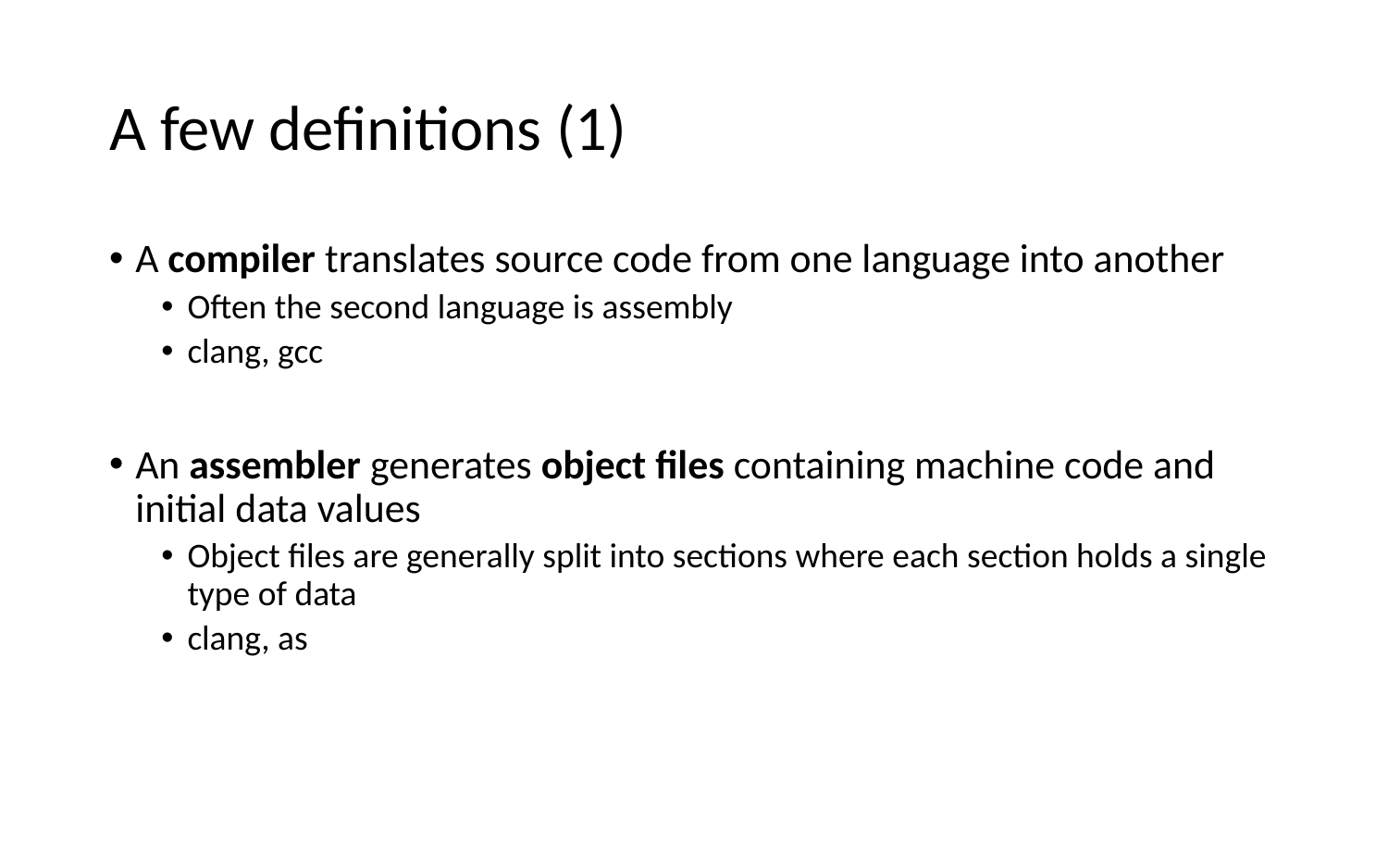

# A few definitions (1)
A compiler translates source code from one language into another
Often the second language is assembly
clang, gcc

An assembler generates object files containing machine code and initial data values
Object files are generally split into sections where each section holds a single type of data
clang, as